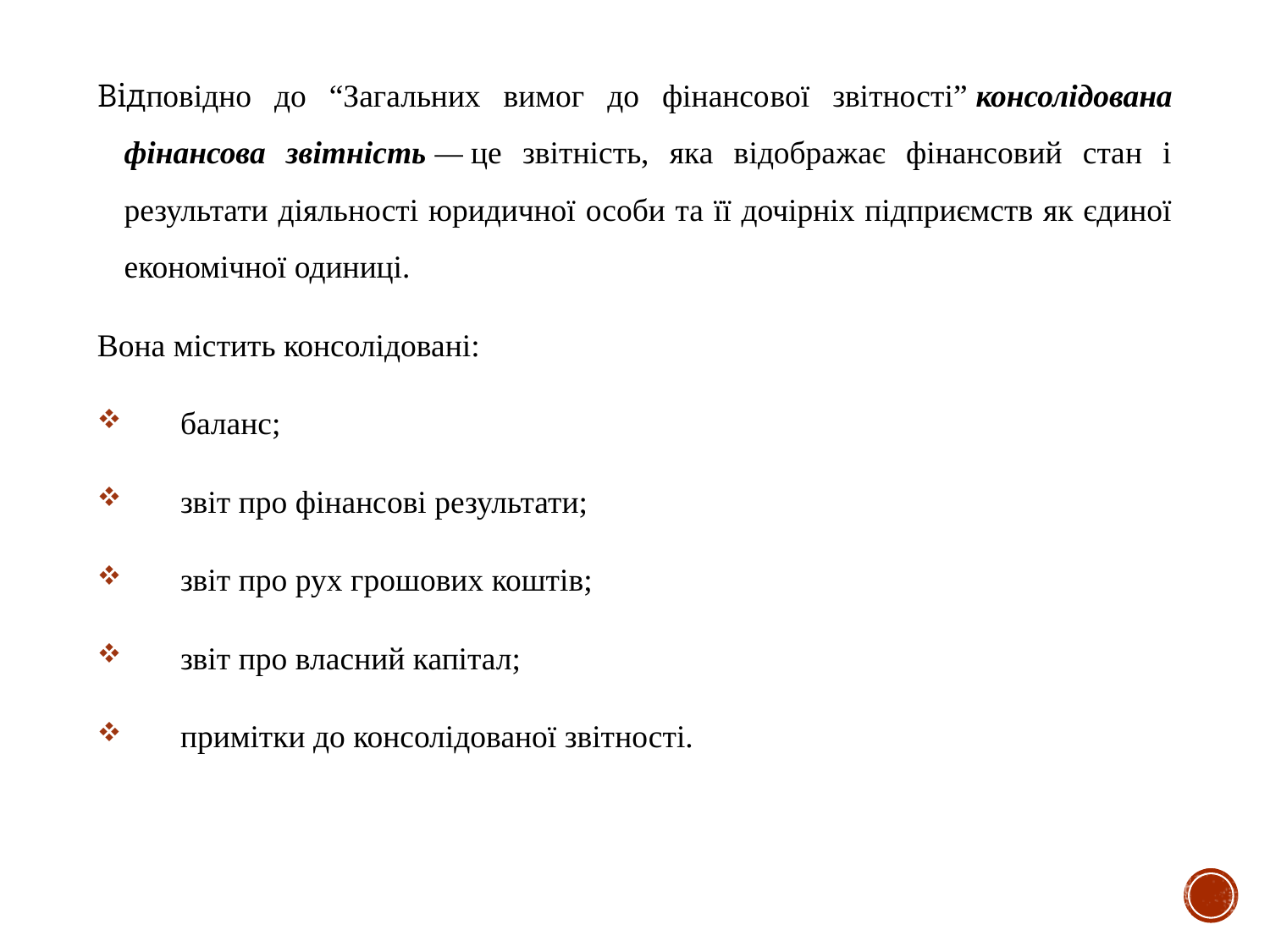

Відповідно до “Загальних вимог до фінансо­вої звітності” консолідована фінансова звітність — це звітність, яка відображає фінансовий стан і результати діяльності юридичної особи та її дочірніх підприємств як єдиної економічної одиниці.
Вона містить консолідовані:
       баланс;
       звіт про фінансові результати;
       звіт про рух грошових коштів;
       звіт про власний капітал;
       примітки до консолідованої звітності.